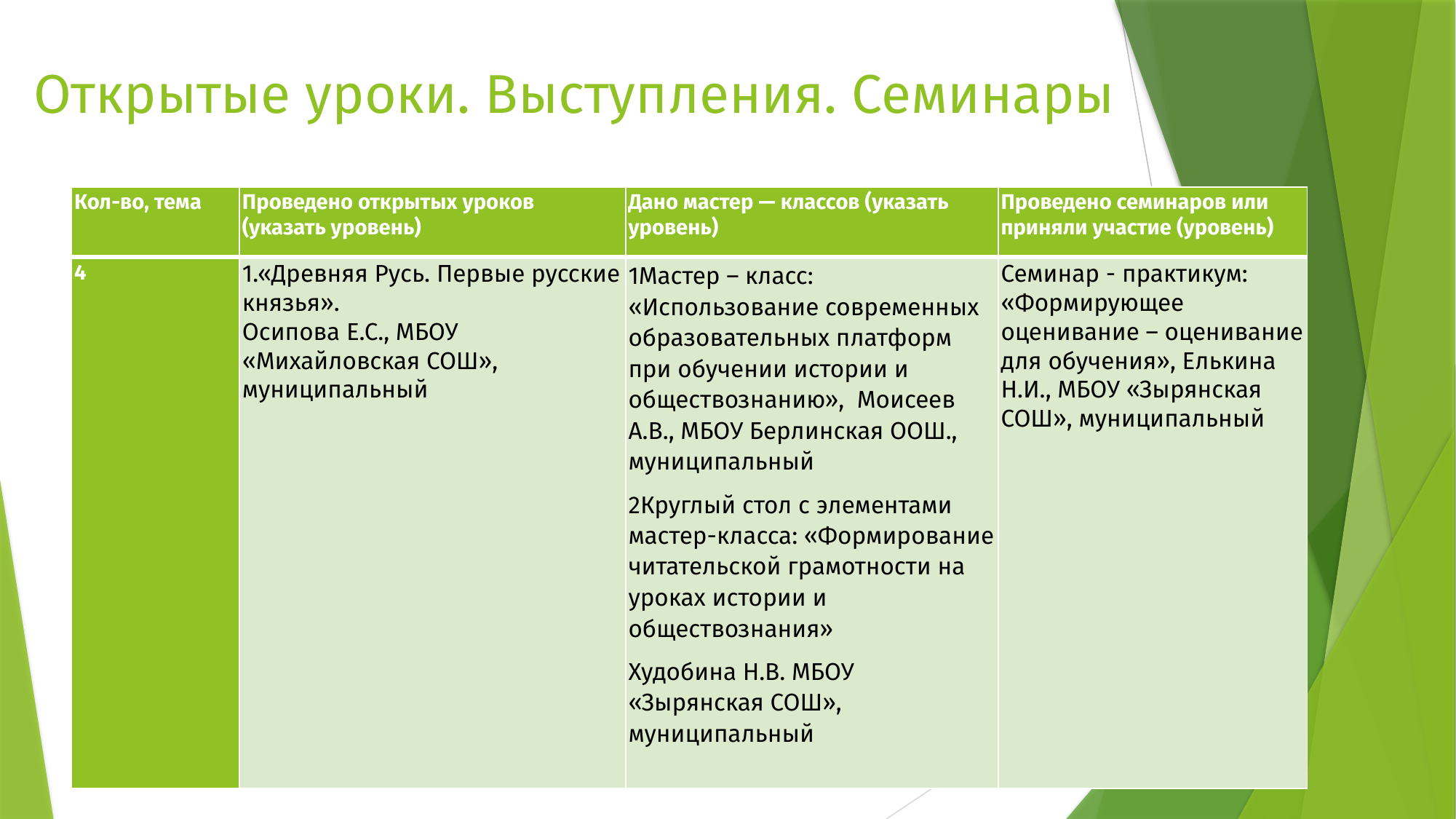

# Открытые уроки. Выступления. Семинары
| Кол-во, тема | Проведено открытых уроков (указать уровень) | Дано мастер — классов (указать уровень) | Проведено семинаров или приняли участие (уровень) |
| --- | --- | --- | --- |
| 4 | 1.«Древняя Русь. Первые русские князья». Осипова Е.С., МБОУ «Михайловская СОШ», муниципальный | 1Мастер – класс: «Использование современных образовательных платформ при обучении истории и обществознанию», Моисеев А.В., МБОУ Берлинская ООШ., муниципальный 2Круглый стол с элементами мастер-класса: «Формирование читательской грамотности на уроках истории и обществознания» Худобина Н.В. МБОУ «Зырянская СОШ», муниципальный | Семинар - практикум: «Формирующее оценивание – оценивание для обучения», Елькина Н.И., МБОУ «Зырянская СОШ», муниципальный |